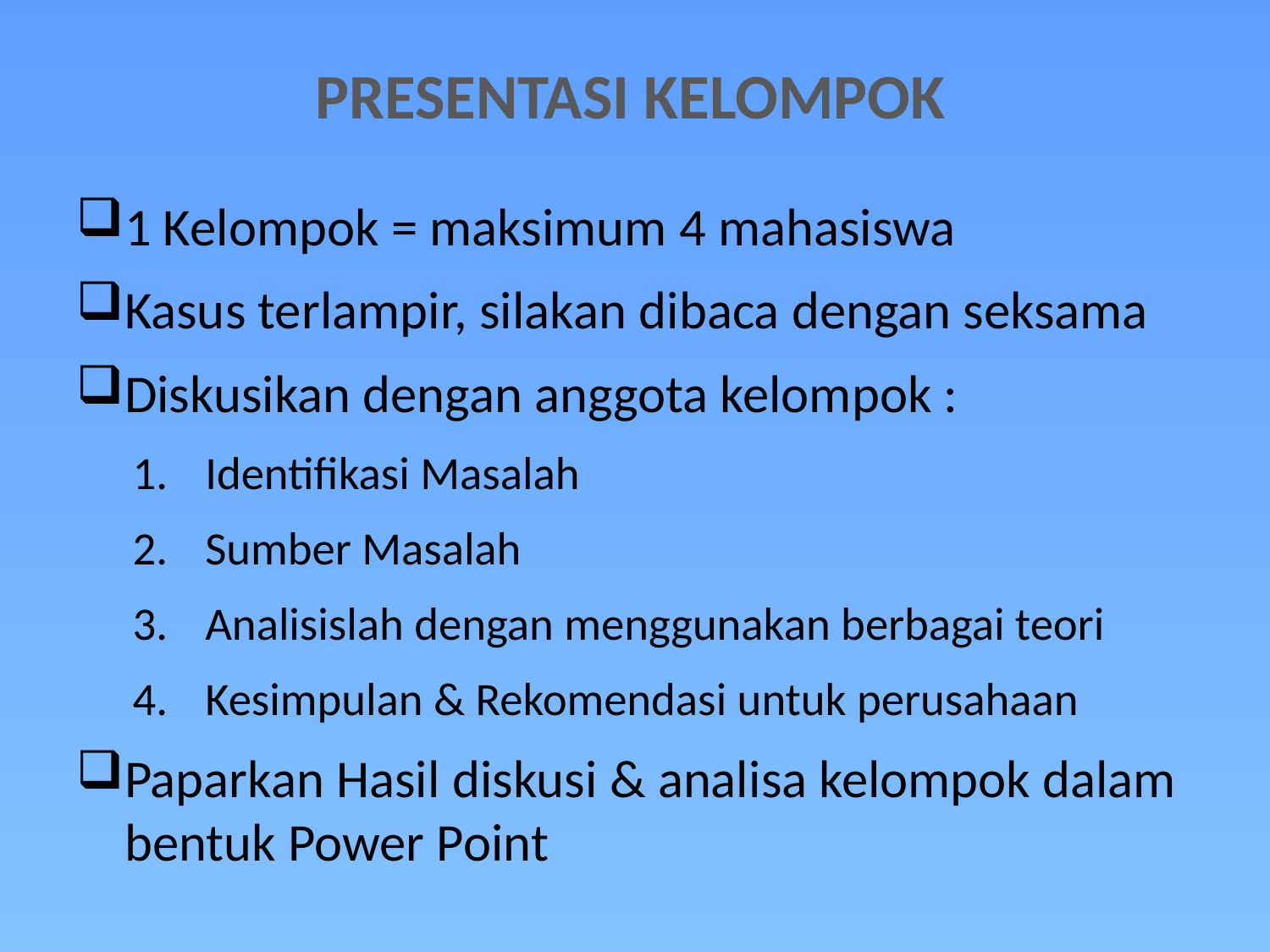

# PRESENTASI KELOMPOK
1 Kelompok = maksimum 4 mahasiswa
Kasus terlampir, silakan dibaca dengan seksama
Diskusikan dengan anggota kelompok :
Identifikasi Masalah
Sumber Masalah
Analisislah dengan menggunakan berbagai teori
Kesimpulan & Rekomendasi untuk perusahaan
Paparkan Hasil diskusi & analisa kelompok dalam bentuk Power Point